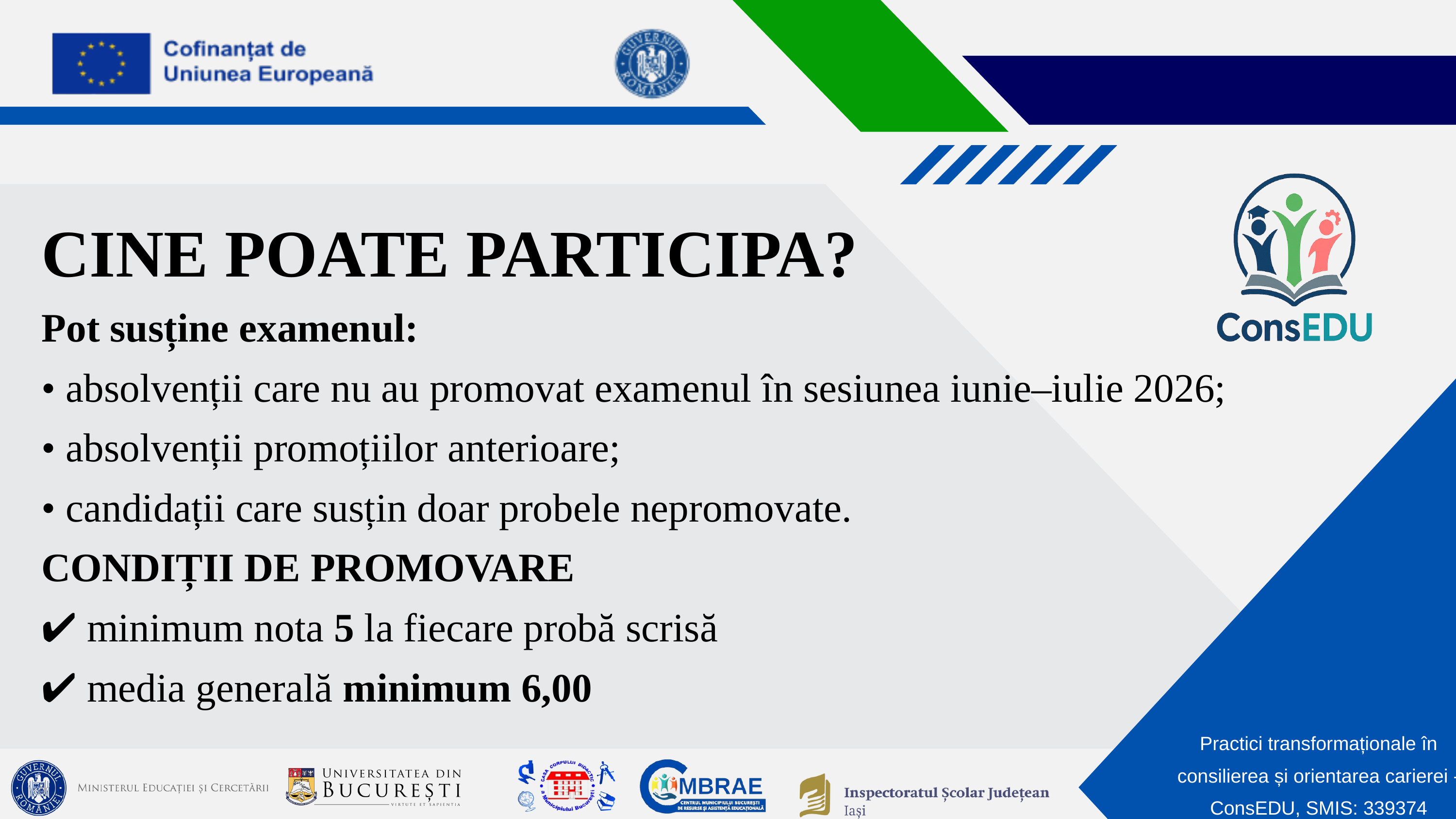

CINE POATE PARTICIPA?
Pot susține examenul:
• absolvenții care nu au promovat examenul în sesiunea iunie–iulie 2026;
• absolvenții promoțiilor anterioare;
• candidații care susțin doar probele nepromovate.
CONDIȚII DE PROMOVARE
✔ minimum nota 5 la fiecare probă scrisă
✔ media generală minimum 6,00

Practici transformaționale în consilierea și orientarea carierei - ConsEDU, SMIS: 339374